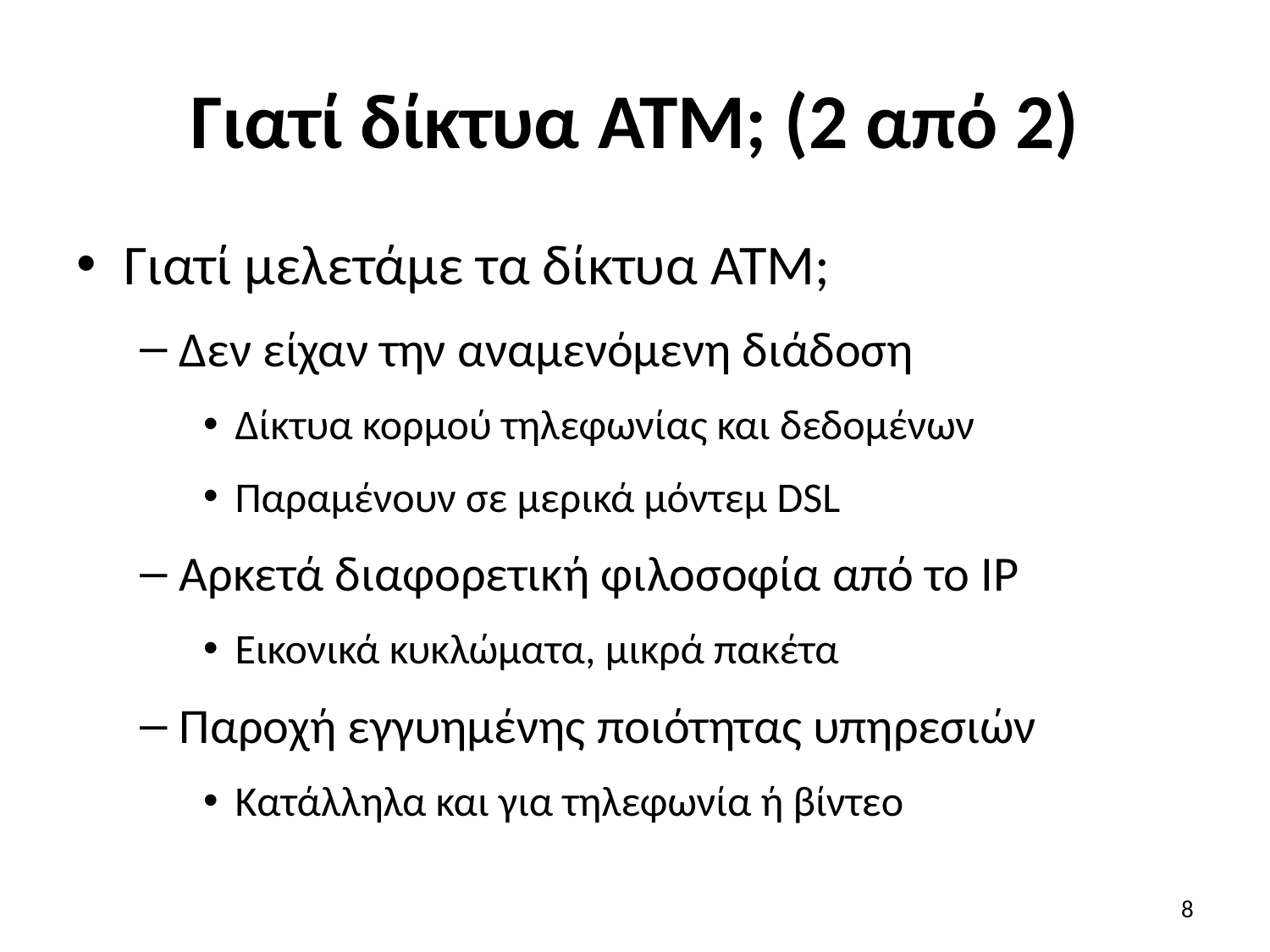

# Γιατί δίκτυα ATM; (2 από 2)
Γιατί μελετάμε τα δίκτυα ATM;
Δεν είχαν την αναμενόμενη διάδοση
Δίκτυα κορμού τηλεφωνίας και δεδομένων
Παραμένουν σε μερικά μόντεμ DSL
Αρκετά διαφορετική φιλοσοφία από το IP
Εικονικά κυκλώματα, μικρά πακέτα
Παροχή εγγυημένης ποιότητας υπηρεσιών
Κατάλληλα και για τηλεφωνία ή βίντεο
8